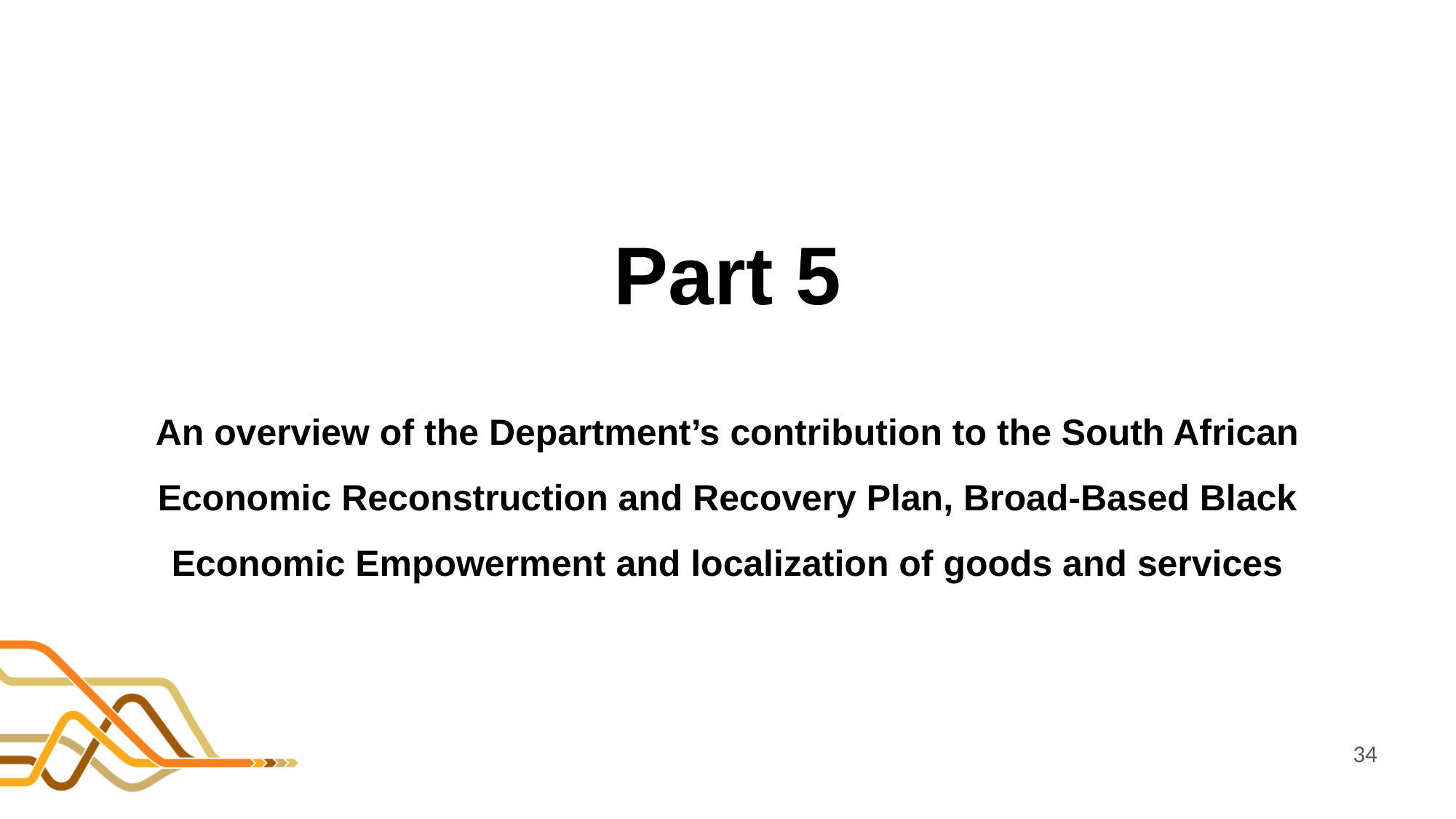

Part 5

An overview of the Department’s contribution to the South African Economic Reconstruction and Recovery Plan, Broad-Based Black Economic Empowerment and localization of goods and services

34